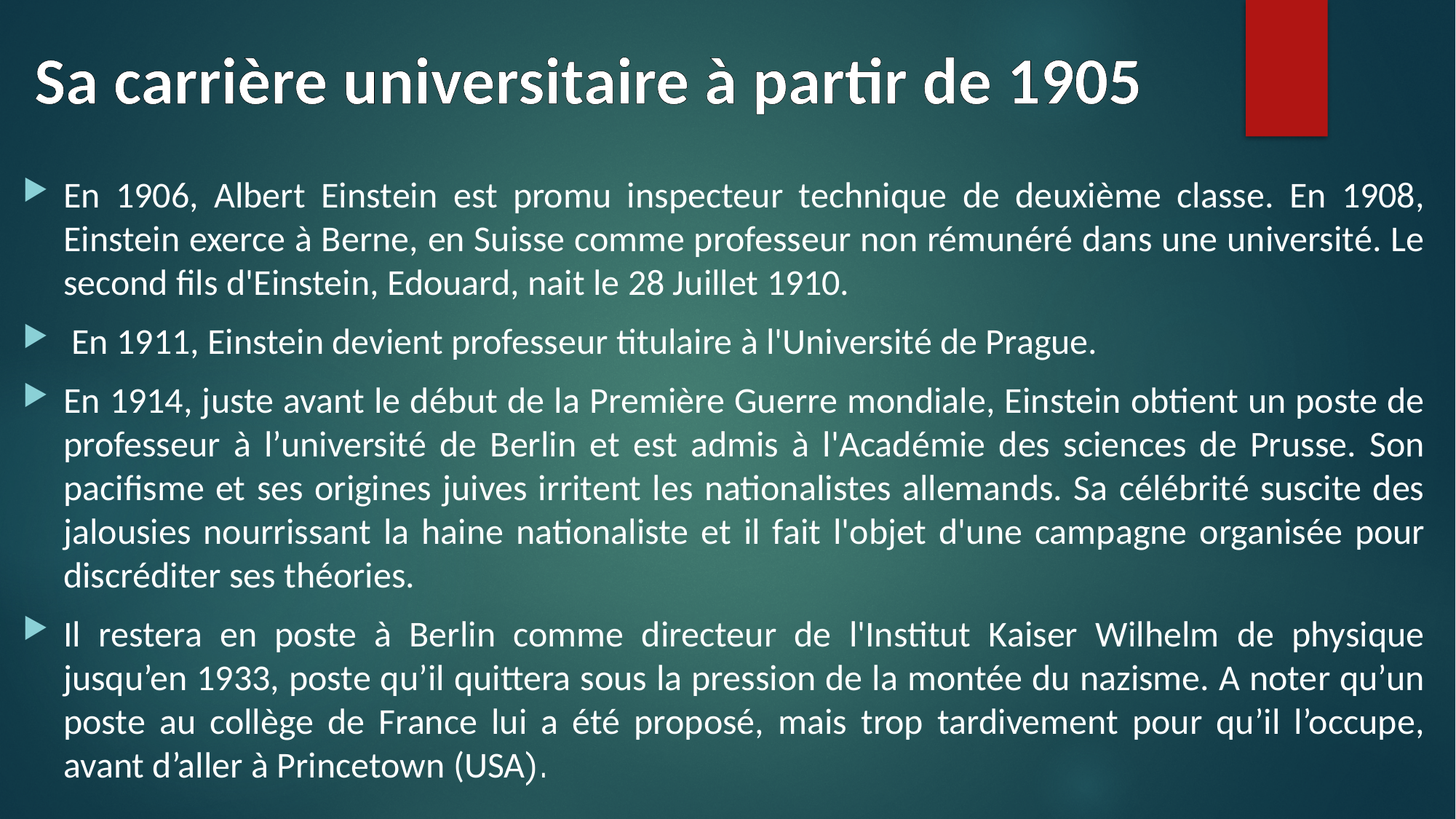

# Sa carrière universitaire à partir de 1905
En 1906, Albert Einstein est promu inspecteur technique de deuxième classe. En 1908, Einstein exerce à Berne, en Suisse comme professeur non rémunéré dans une université. Le second fils d'Einstein, Edouard, nait le 28 Juillet 1910.
 En 1911, Einstein devient professeur titulaire à l'Université de Prague.
En 1914, juste avant le début de la Première Guerre mondiale, Einstein obtient un poste de professeur à l’université de Berlin et est admis à l'Académie des sciences de Prusse. Son pacifisme et ses origines juives irritent les nationalistes allemands. Sa célébrité suscite des jalousies nourrissant la haine nationaliste et il fait l'objet d'une campagne organisée pour discréditer ses théories.
Il restera en poste à Berlin comme directeur de l'Institut Kaiser Wilhelm de physique jusqu’en 1933, poste qu’il quittera sous la pression de la montée du nazisme. A noter qu’un poste au collège de France lui a été proposé, mais trop tardivement pour qu’il l’occupe, avant d’aller à Princetown (USA).